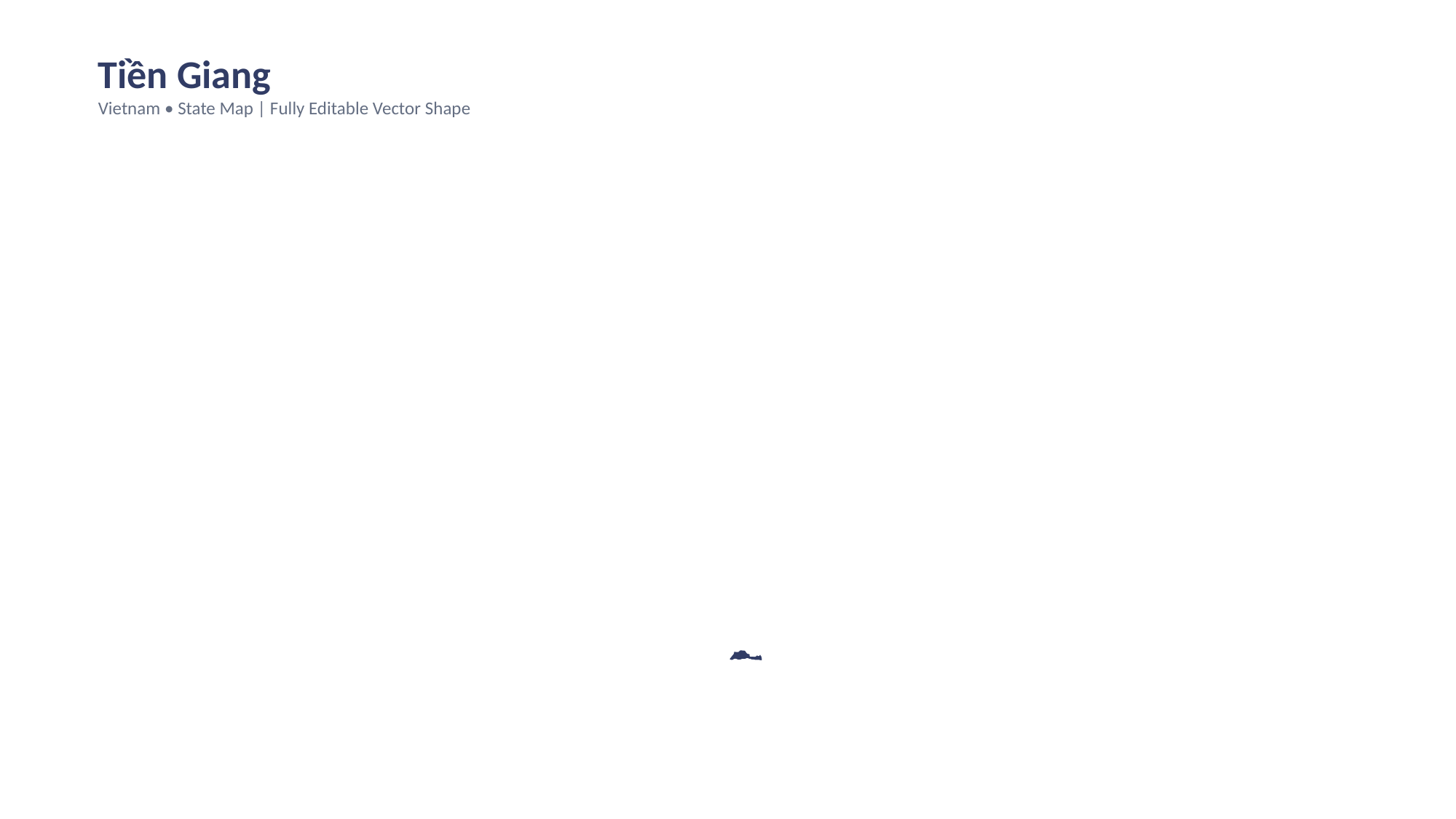

Tiền Giang
Vietnam • State Map | Fully Editable Vector Shape